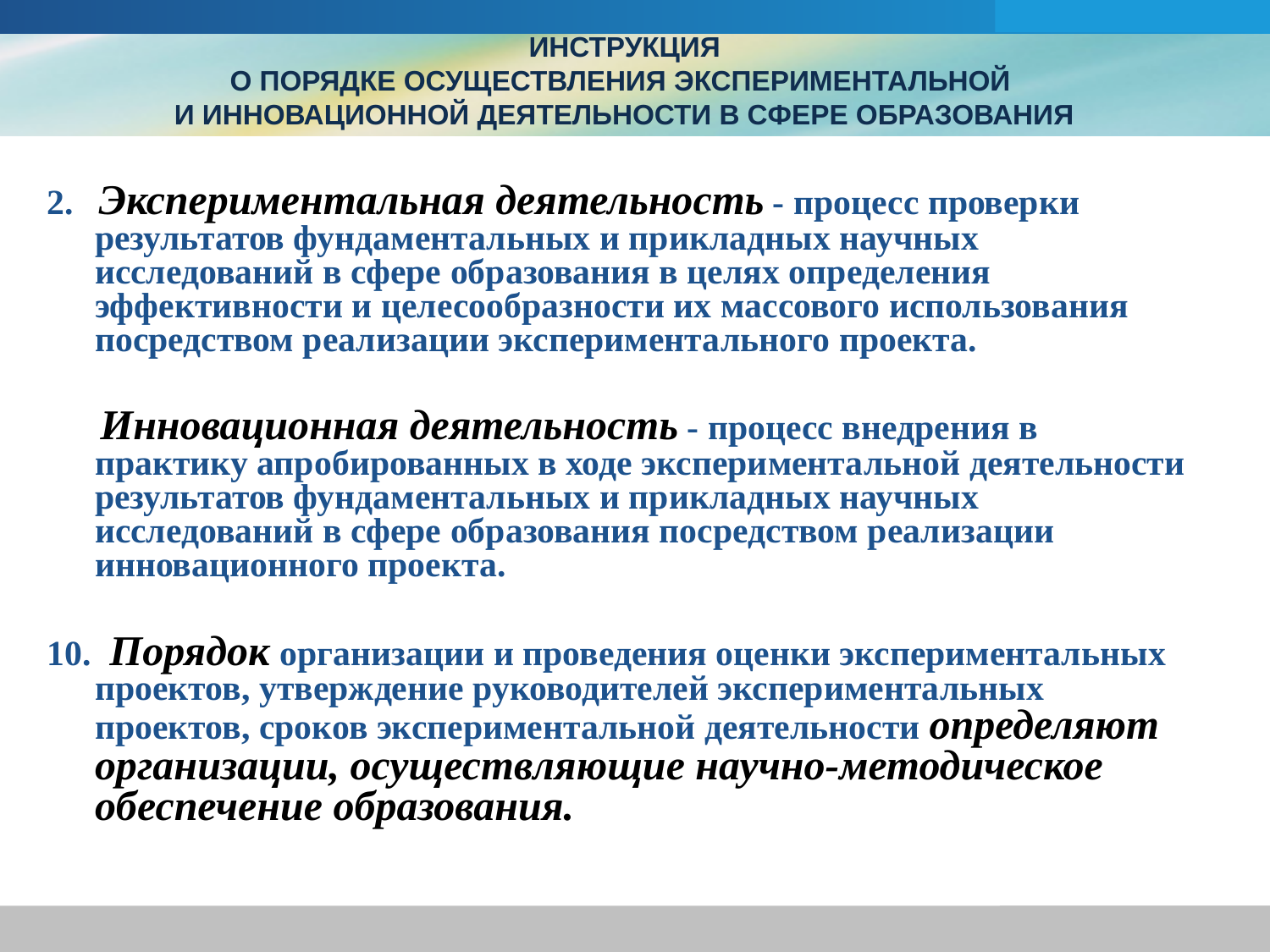

ИНСТРУКЦИЯ
О ПОРЯДКЕ ОСУЩЕСТВЛЕНИЯ ЭКСПЕРИМЕНТАЛЬНОЙ
И ИННОВАЦИОННОЙ ДЕЯТЕЛЬНОСТИ В СФЕРЕ ОБРАЗОВАНИЯ
www.themegallery.com

2.         Экспериментальная деятельность - процесс проверки результатов фундаментальных и прикладных научных исследований в сфере образования в целях определения эффективности и целесообразности их массового использования посредством реализации экспериментального проекта.

     Инновационная деятельность - процесс внедрения в практику апробированных в ходе экспериментальной деятельности результатов фундаментальных и прикладных научных исследований в сфере образования посредством реализации инновационного проекта.

10.  Порядок организации и проведения оценки экспериментальных проектов, утверждение руководителей экспериментальных проектов, сроков экспериментальной деятельности определяют организации, осуществляющие научно-методическое обеспечение образования.

Company Logo